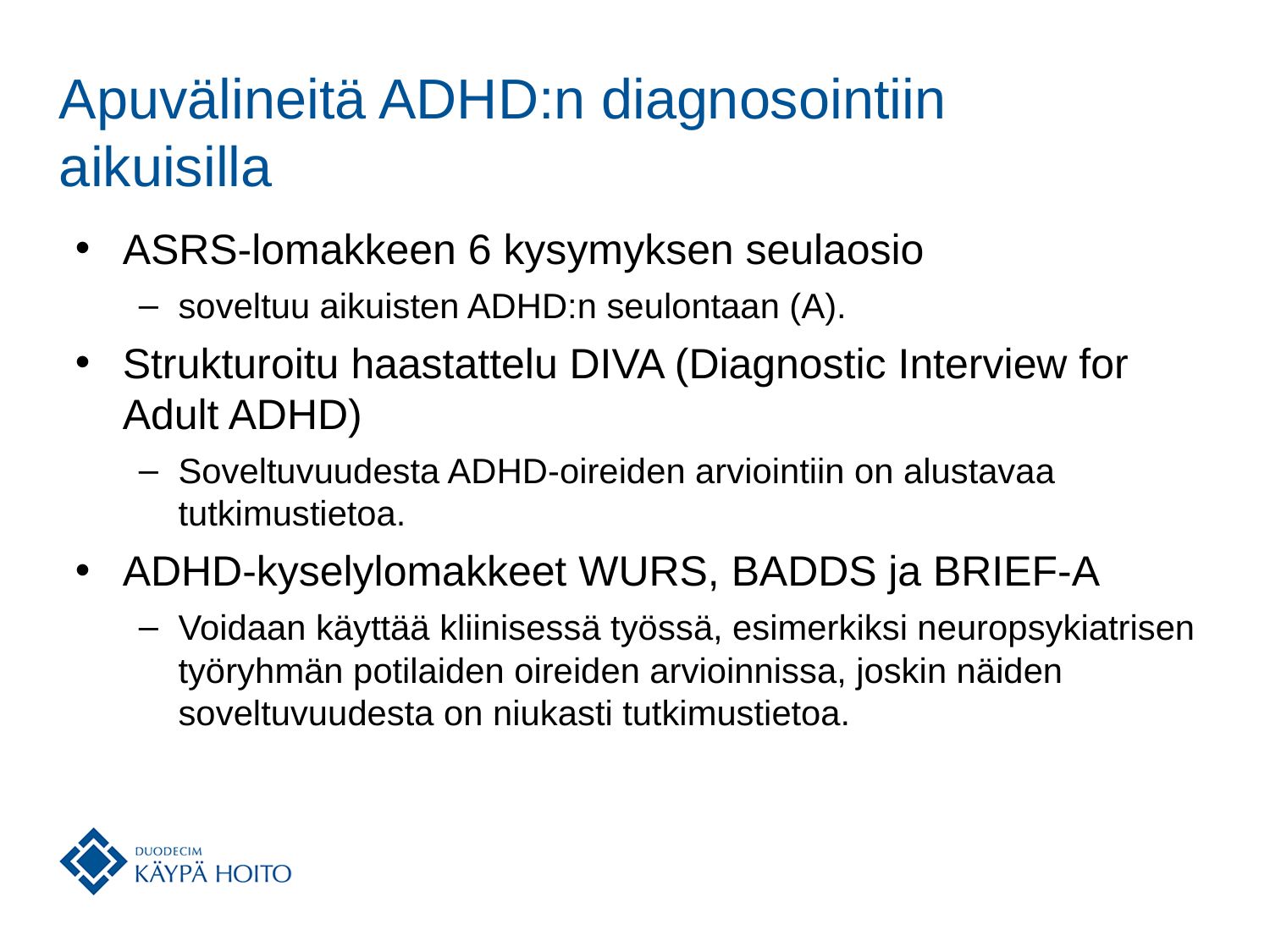

# Apuvälineitä ADHD:n diagnosointiin aikuisilla
ASRS-lomakkeen 6 kysymyksen seulaosio
soveltuu aikuisten ADHD:n seulontaan (A).
Strukturoitu haastattelu DIVA (Diagnostic Interview for Adult ADHD)
Soveltuvuudesta ADHD-oireiden arviointiin on alustavaa tutkimustietoa.
ADHD-kyselylomakkeet WURS, BADDS ja BRIEF-A
Voidaan käyttää kliinisessä työssä, esimerkiksi neuropsykiatrisen työryhmän potilaiden oireiden arvioinnissa, joskin näiden soveltuvuudesta on niukasti tutkimustietoa.